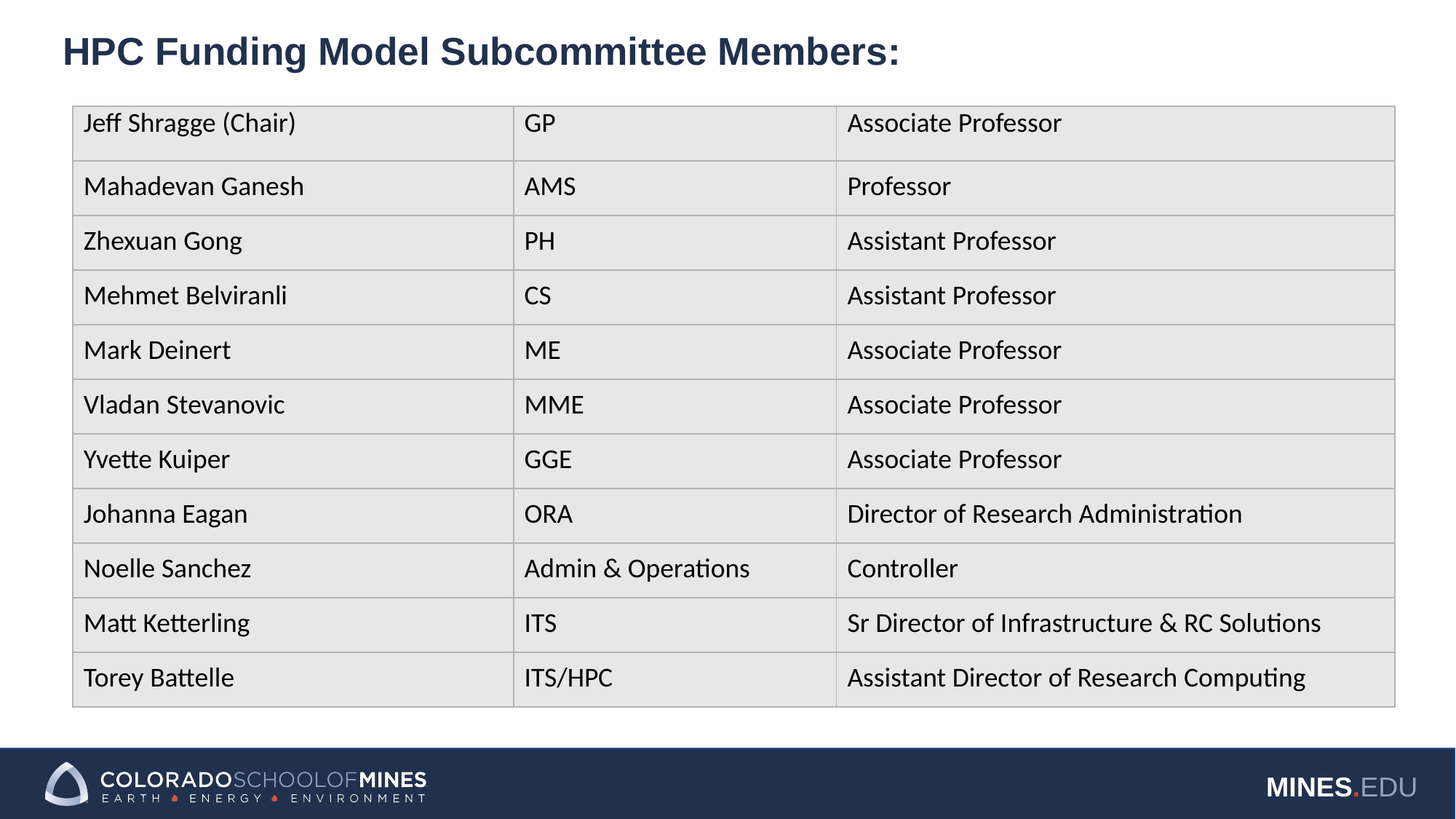

# HPC Funding Model Subcommittee Members:
| Jeff Shragge (Chair) | GP | Associate Professor |
| --- | --- | --- |
| Mahadevan Ganesh | AMS | Professor |
| Zhexuan Gong | PH | Assistant Professor |
| Mehmet Belviranli | CS | Assistant Professor |
| Mark Deinert | ME | Associate Professor |
| Vladan Stevanovic | MME | Associate Professor |
| Yvette Kuiper | GGE | Associate Professor |
| Johanna Eagan | ORA | Director of Research Administration |
| Noelle Sanchez | Admin & Operations | Controller |
| Matt Ketterling | ITS | Sr Director of Infrastructure & RC Solutions |
| Torey Battelle | ITS/HPC | Assistant Director of Research Computing |